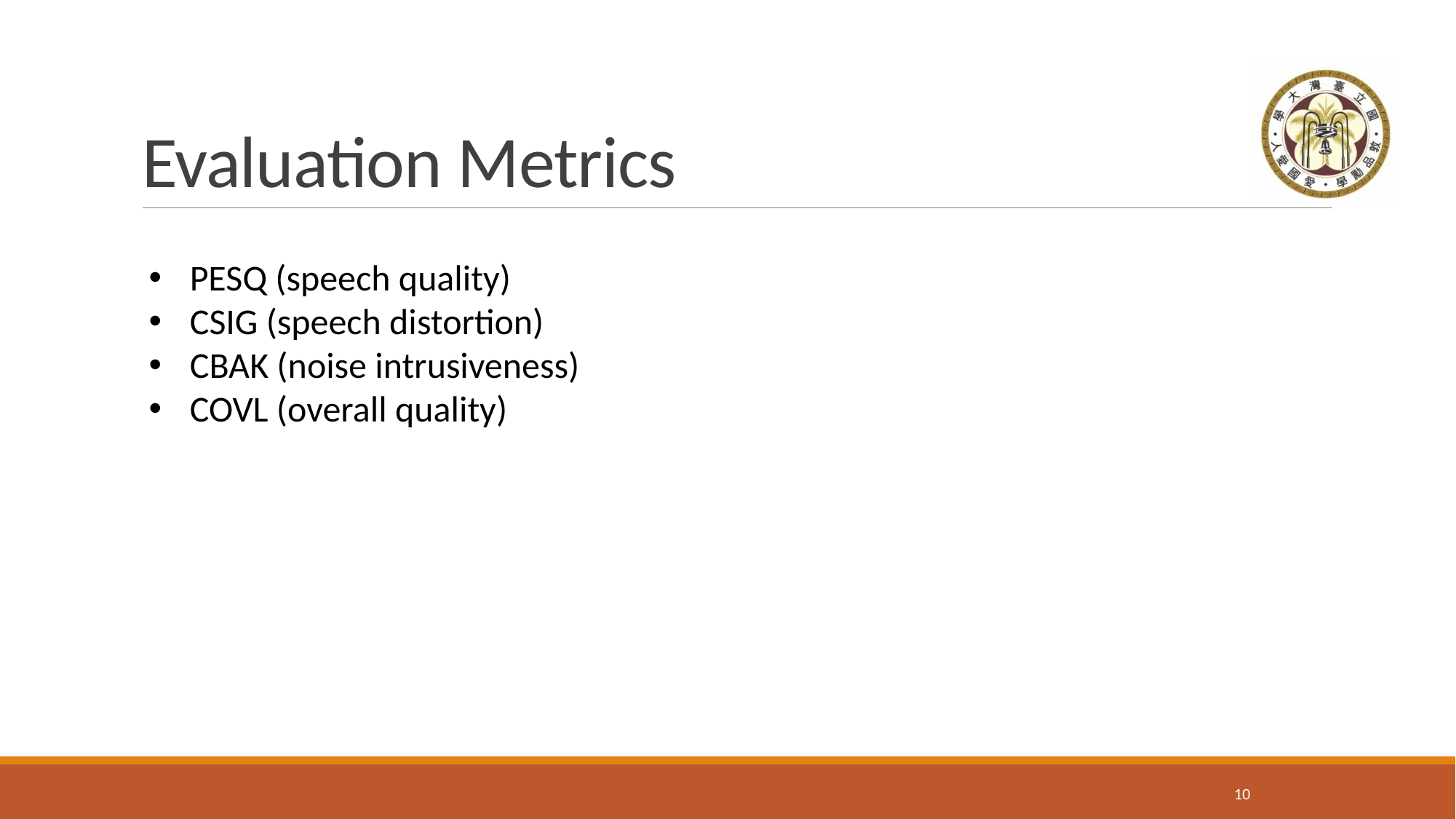

# Evaluation Metrics

PESQ (speech quality)
CSIG (speech distortion)
CBAK (noise intrusiveness)
COVL (overall quality)

10